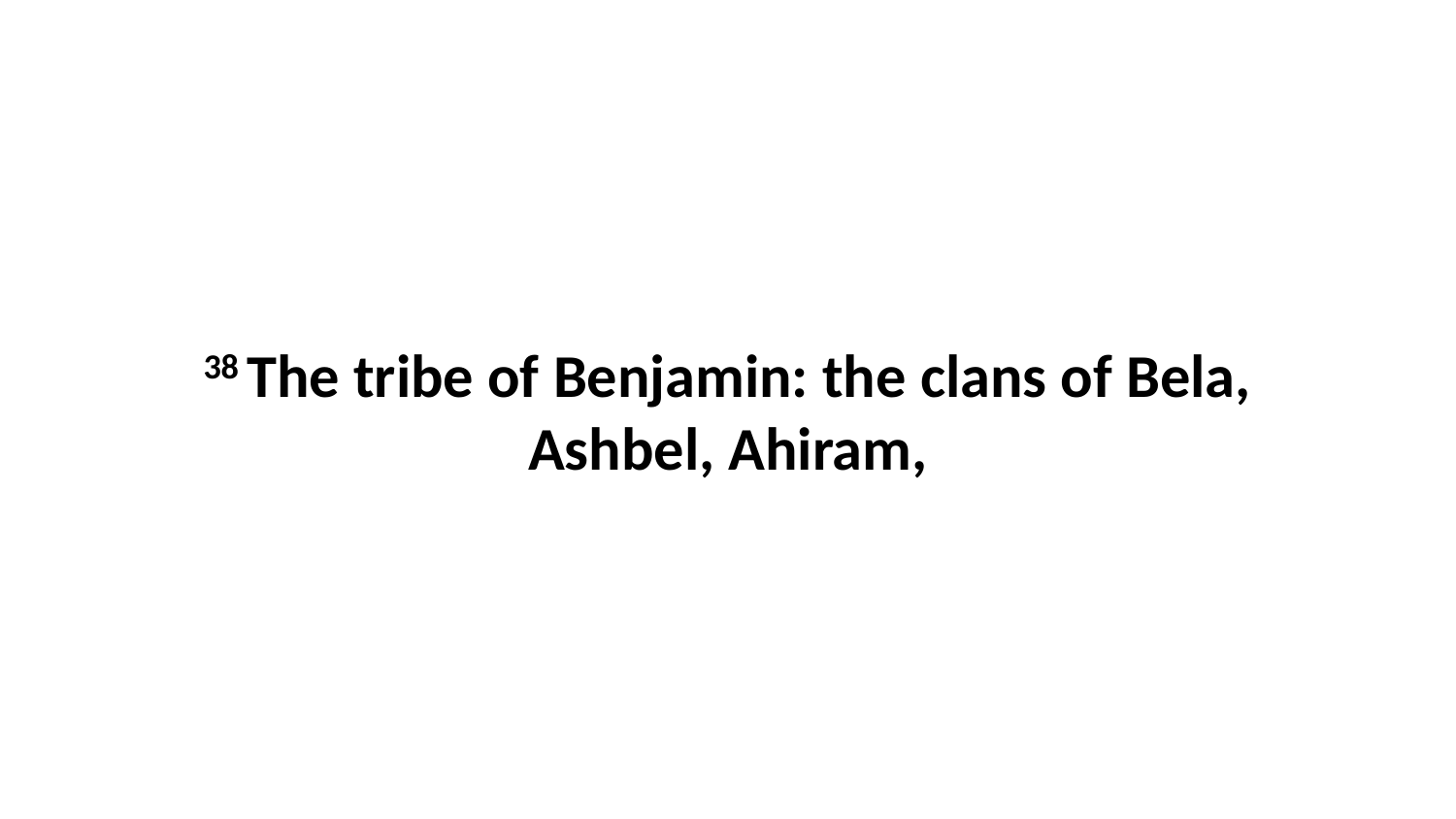

38 The tribe of Benjamin: the clans of Bela, Ashbel, Ahiram,